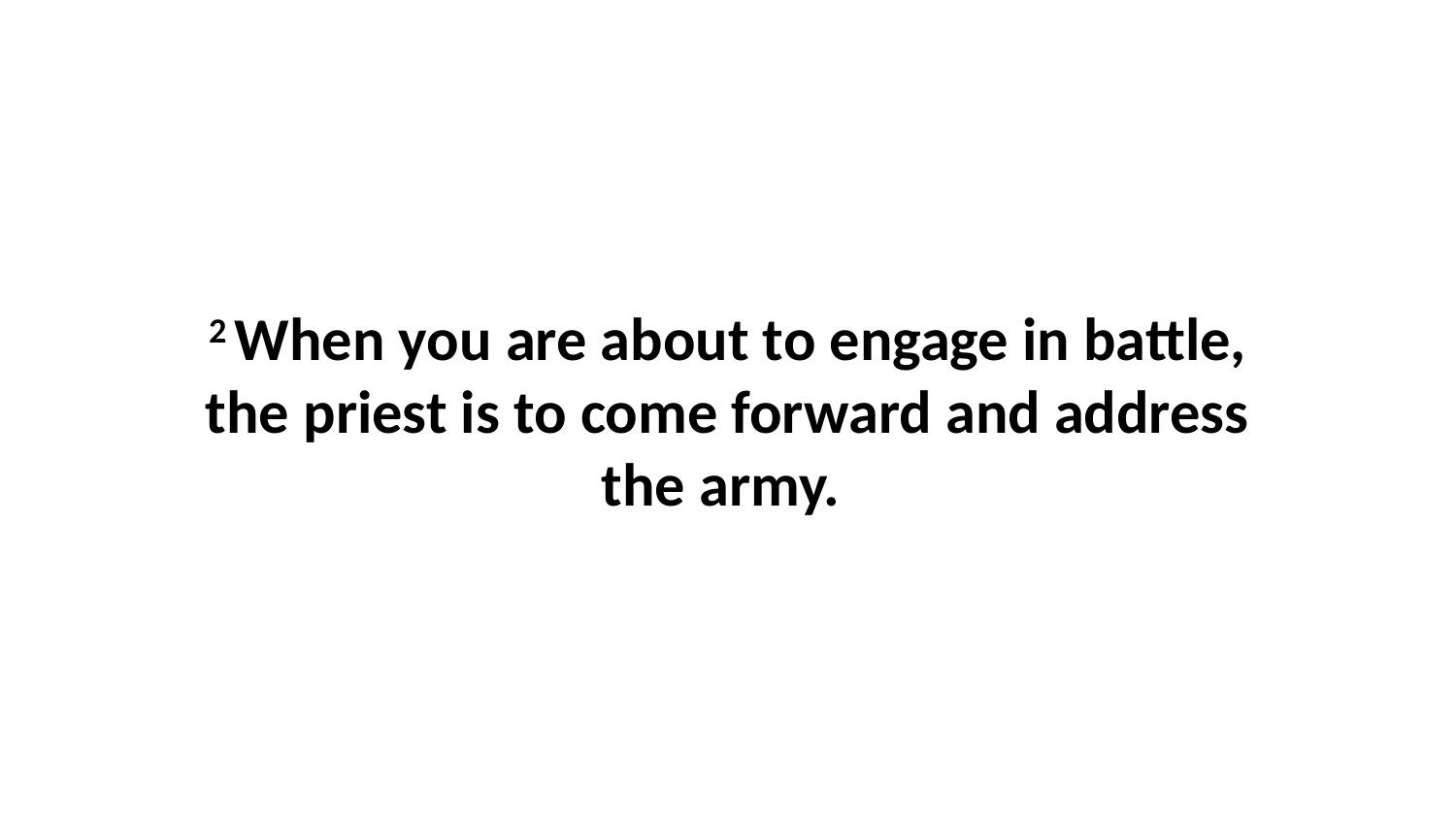

2 When you are about to engage in battle, the priest is to come forward and address the army.